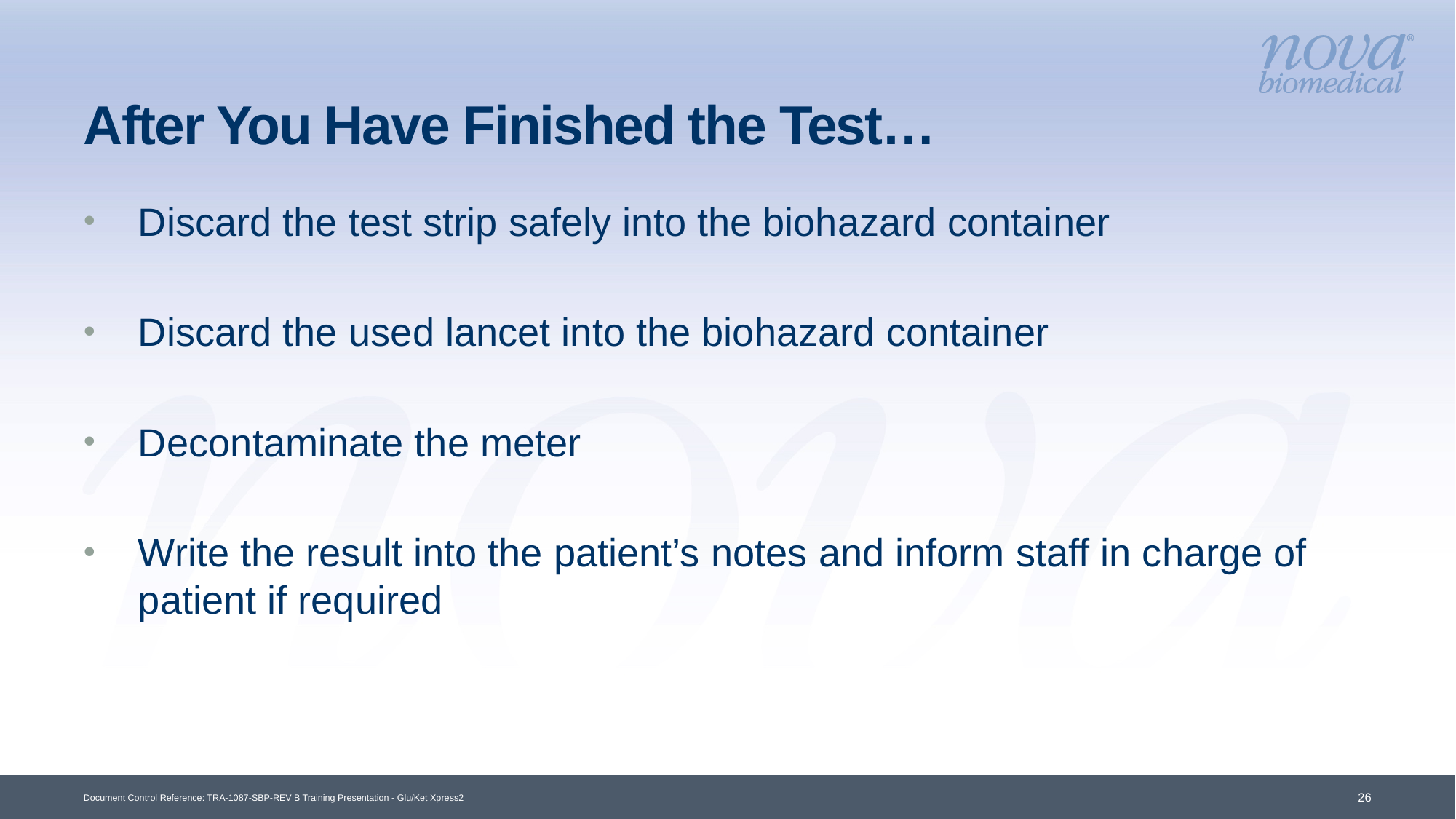

# After You Have Finished the Test…
Discard the test strip safely into the biohazard container

Discard the used lancet into the biohazard container

Decontaminate the meter

Write the result into the patient’s notes and inform staff in charge of patient if required
Document Control Reference: TRA-1087-SBP-REV B Training Presentation - Glu/Ket Xpress2
26